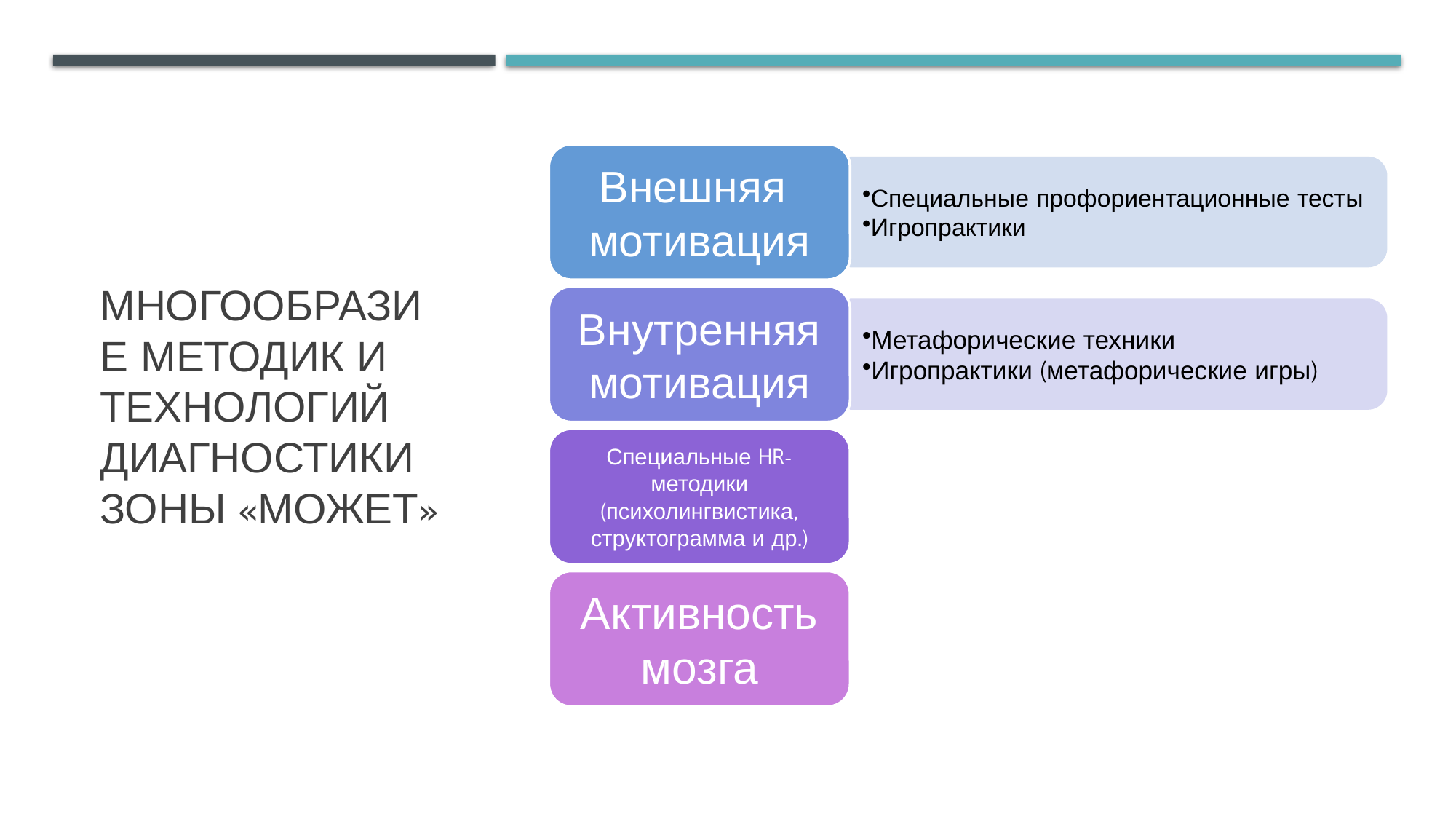

# Многообразие методик и технологий диагностики зоны «может»
Внешняя  мотивация
Специальные профориентационные тесты
Внутренняя мотивация
Метафорические техники
Игропрактики (метафорические игры)
Активность мозга
Игропрактики
Специальные HR-методики (психолингвистика, структограмма и др.)